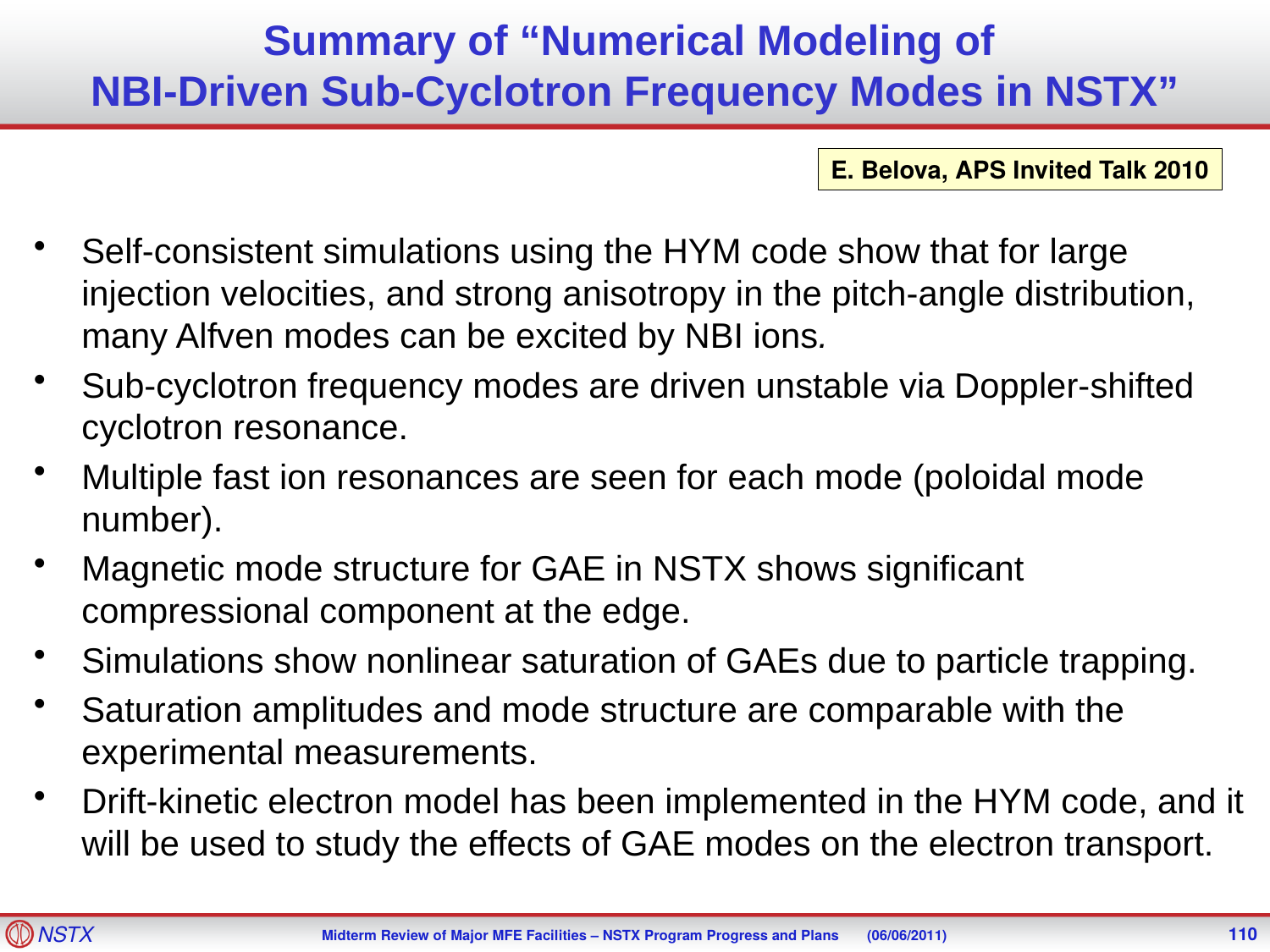

# Summary of “Numerical Modeling of NBI-Driven Sub-Cyclotron Frequency Modes in NSTX”
E. Belova, APS Invited Talk 2010
Self-consistent simulations using the HYM code show that for large injection velocities, and strong anisotropy in the pitch-angle distribution, many Alfven modes can be excited by NBI ions.
Sub-cyclotron frequency modes are driven unstable via Doppler-shifted cyclotron resonance.
Multiple fast ion resonances are seen for each mode (poloidal mode number).
Magnetic mode structure for GAE in NSTX shows significant compressional component at the edge.
Simulations show nonlinear saturation of GAEs due to particle trapping.
Saturation amplitudes and mode structure are comparable with the experimental measurements.
Drift-kinetic electron model has been implemented in the HYM code, and it will be used to study the effects of GAE modes on the electron transport.